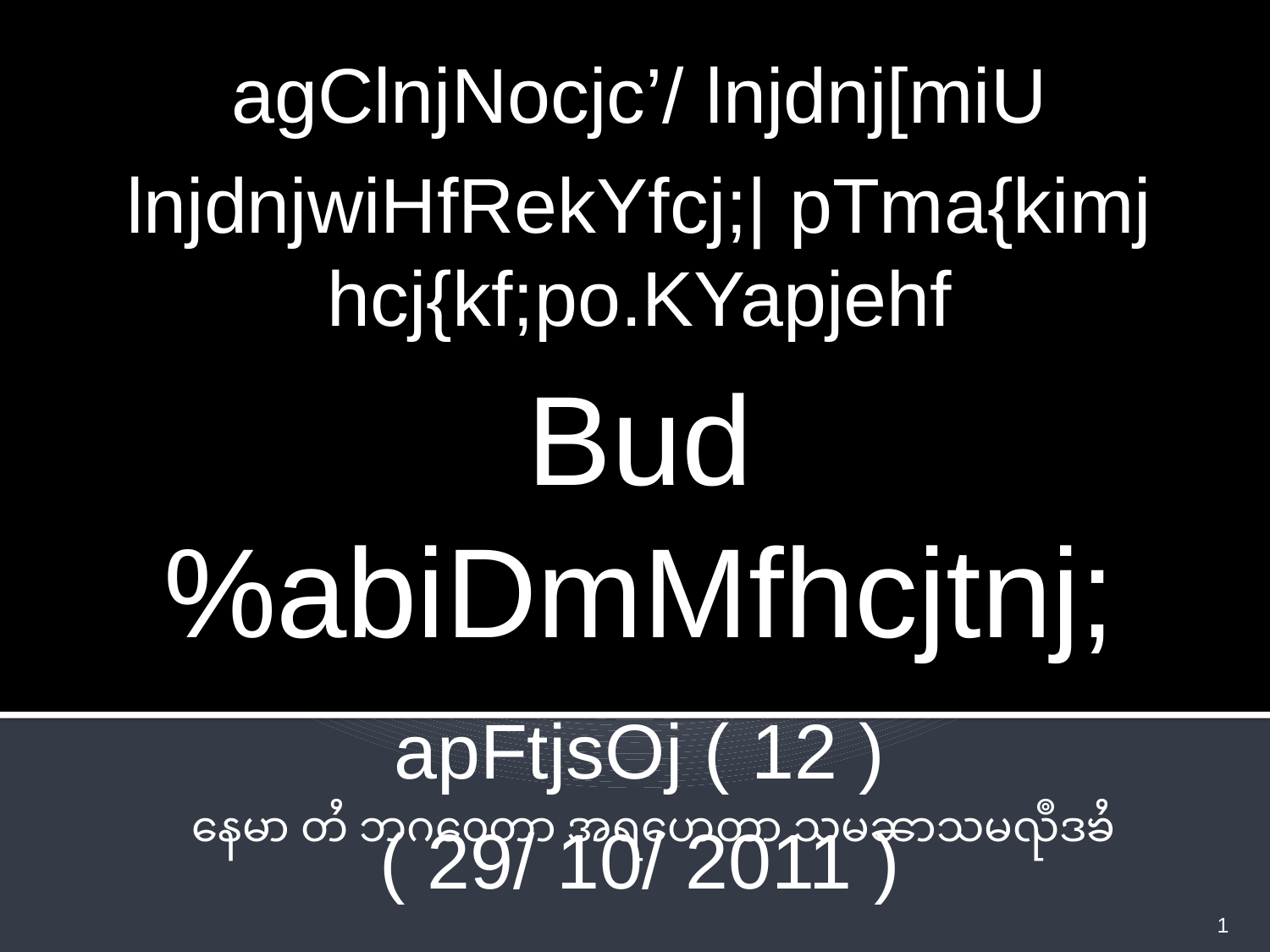

agClnjNocjc’/ lnjdnj[miU

lnjdnjwiHfRekYfcj;| pTma{kimj hcj{kf;po.KYapjehf

Bud%abiDmMfhcjtnj;

apFtjsOj ( 12 )

( 29/ 10/ 2011 )
နေမာ တႆ ဘဂ၀ေတာ အရဟေတာ သမၼာသမၺဳဒၶႆ
1